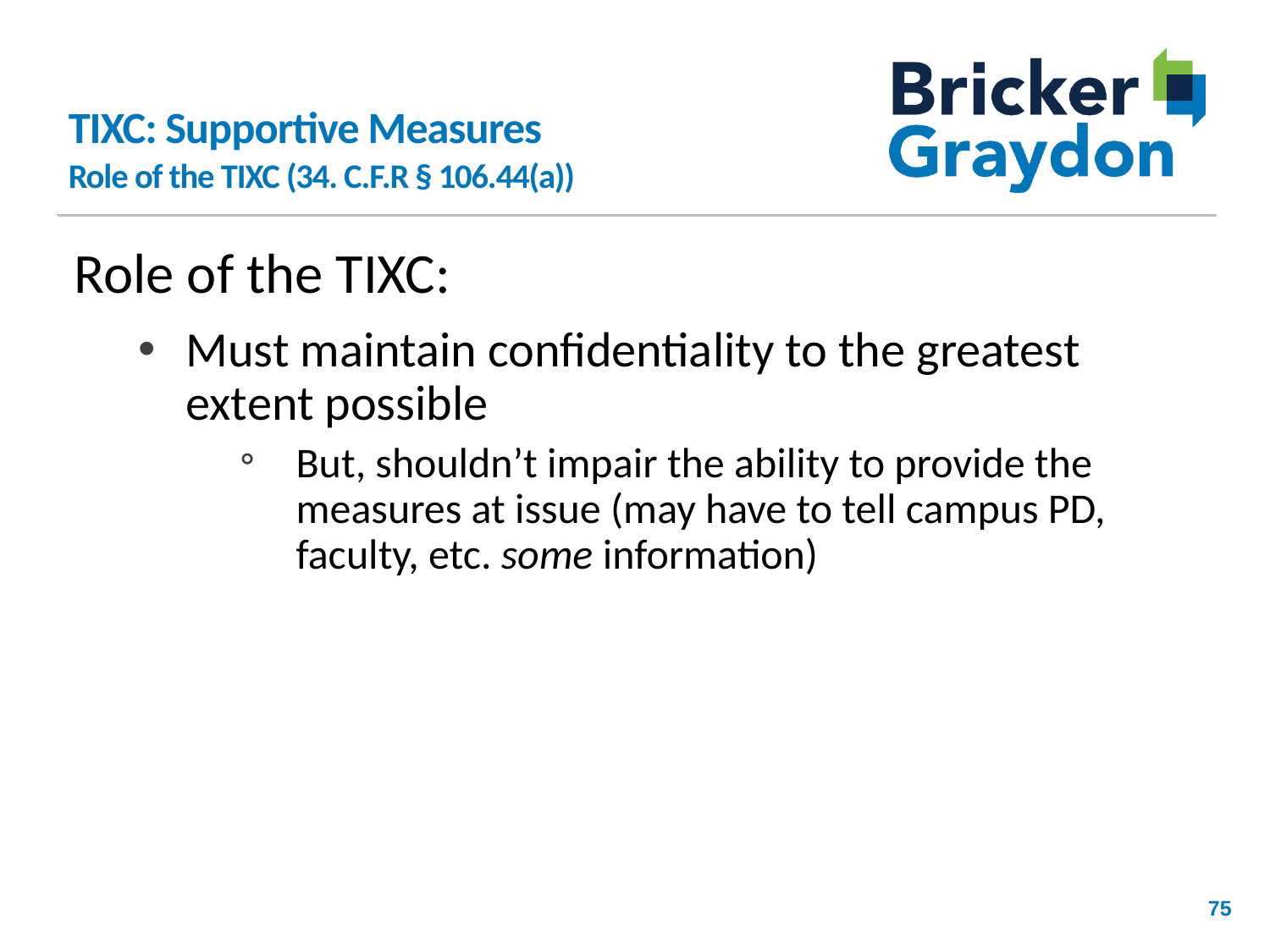

# TIXC: Supportive Measures Role of the TIXC (34. C.F.R § 106.44(a))
Role of the TIXC:
Must maintain confidentiality to the greatest extent possible
But, shouldn’t impair the ability to provide the measures at issue (may have to tell campus PD, faculty, etc. some information)

75